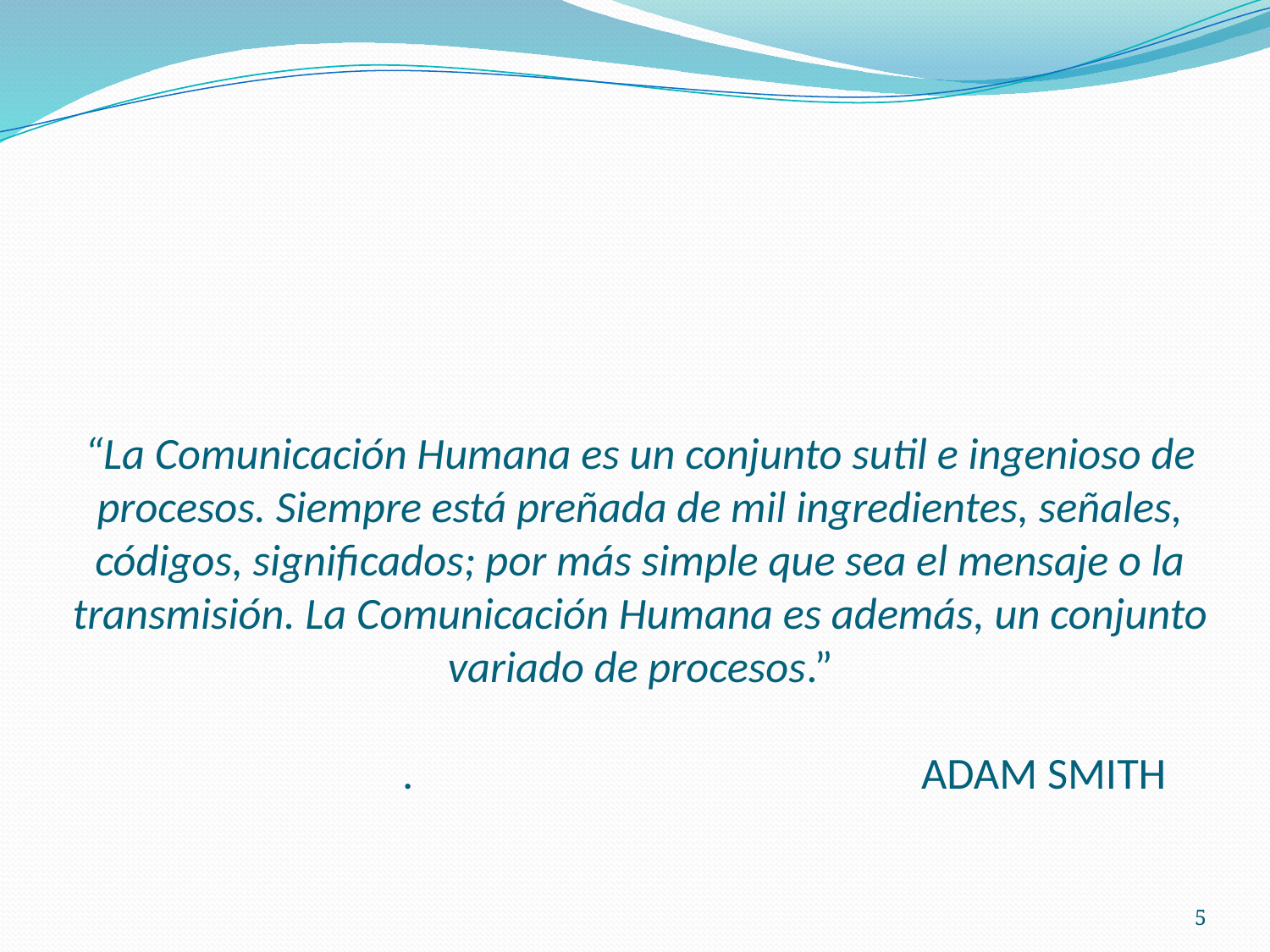

# “La Comunicación Humana es un conjunto sutil e ingenioso de procesos. Siempre está preñada de mil ingredientes, señales, códigos, significados; por más simple que sea el mensaje o la transmisión. La Comunicación Humana es además, un conjunto variado de procesos.” .                                                   Adam Smith
5